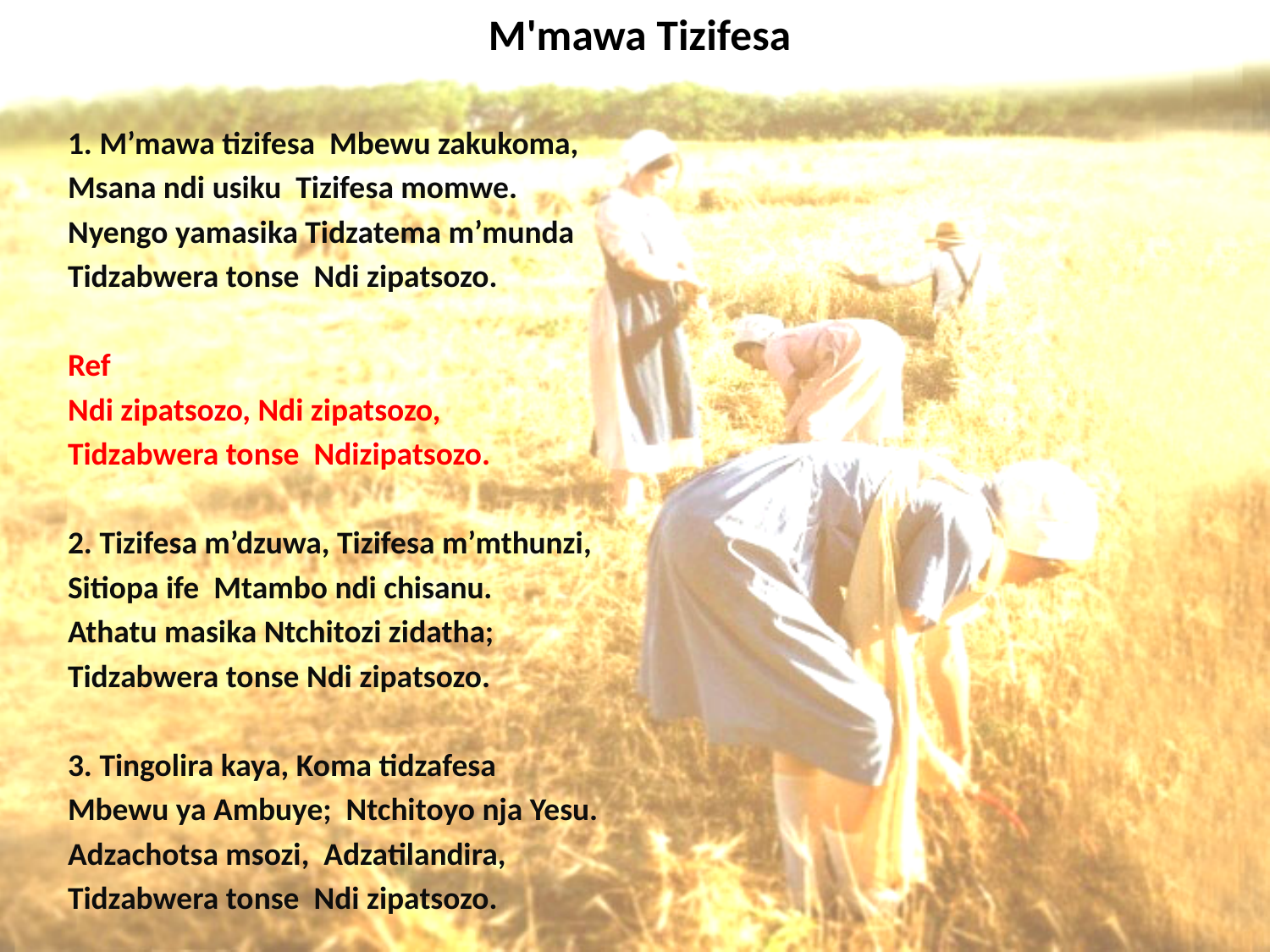

# M'mawa Tizifesa
1. M’mawa tizifesa  Mbewu zakukoma,
Msana ndi usiku  Tizifesa momwe.
Nyengo yamasika Tidzatema m’munda
Tidzabwera tonse  Ndi zipatsozo.

Ref
Ndi zipatsozo, Ndi zipatsozo,
Tidzabwera tonse  Ndizipatsozo.

2. Tizifesa m’dzuwa, Tizifesa m’mthunzi,
Sitiopa ife  Mtambo ndi chisanu.
Athatu masika Ntchitozi zidatha;
Tidzabwera tonse Ndi zipatsozo.

3. Tingolira kaya, Koma tidzafesa
Mbewu ya Ambuye;  Ntchitoyo nja Yesu.
Adzachotsa msozi,  Adzatilandira,
Tidzabwera tonse  Ndi zipatsozo.